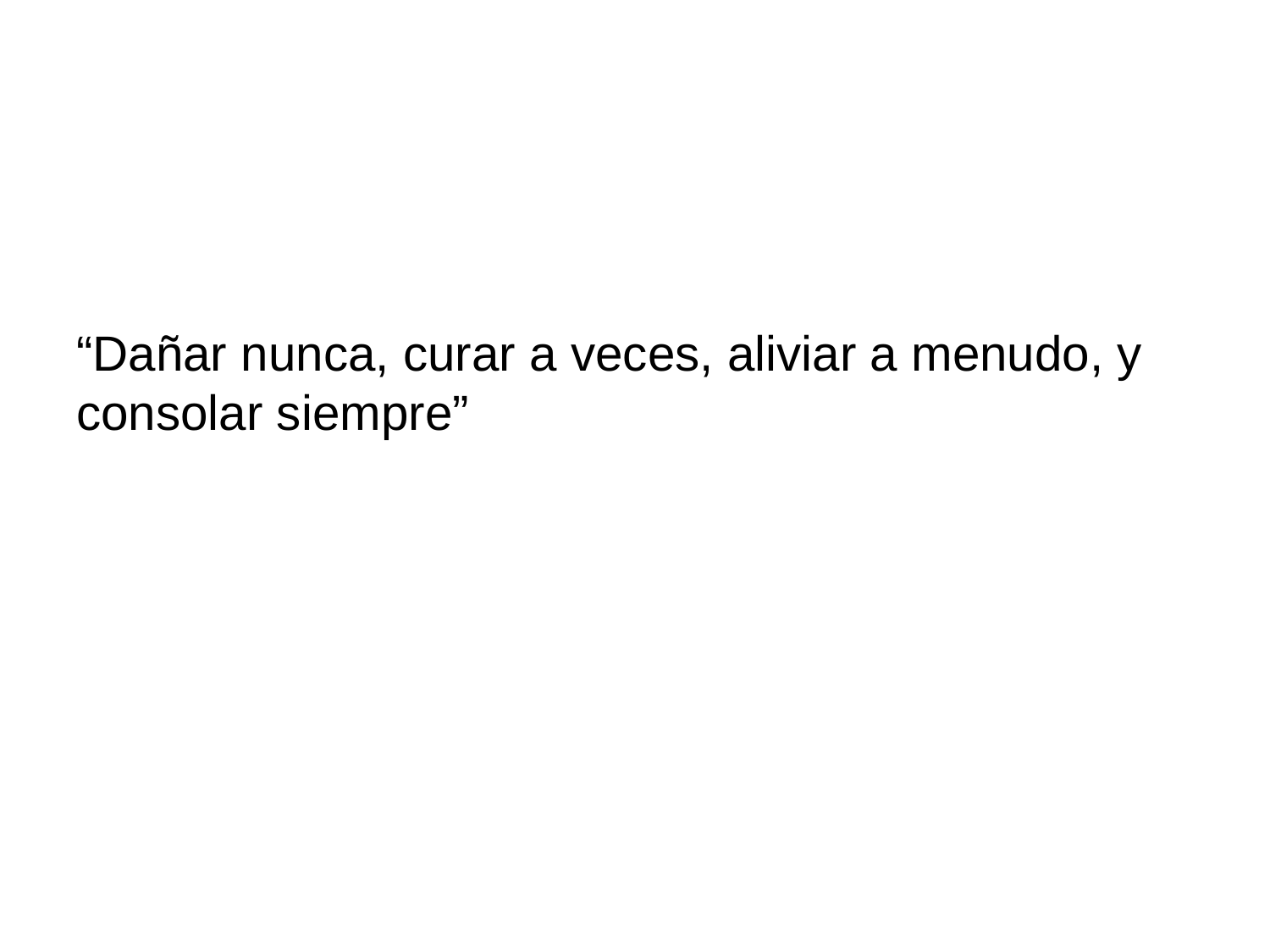

“Dañar nunca, curar a veces, aliviar a menudo, y consolar siempre”